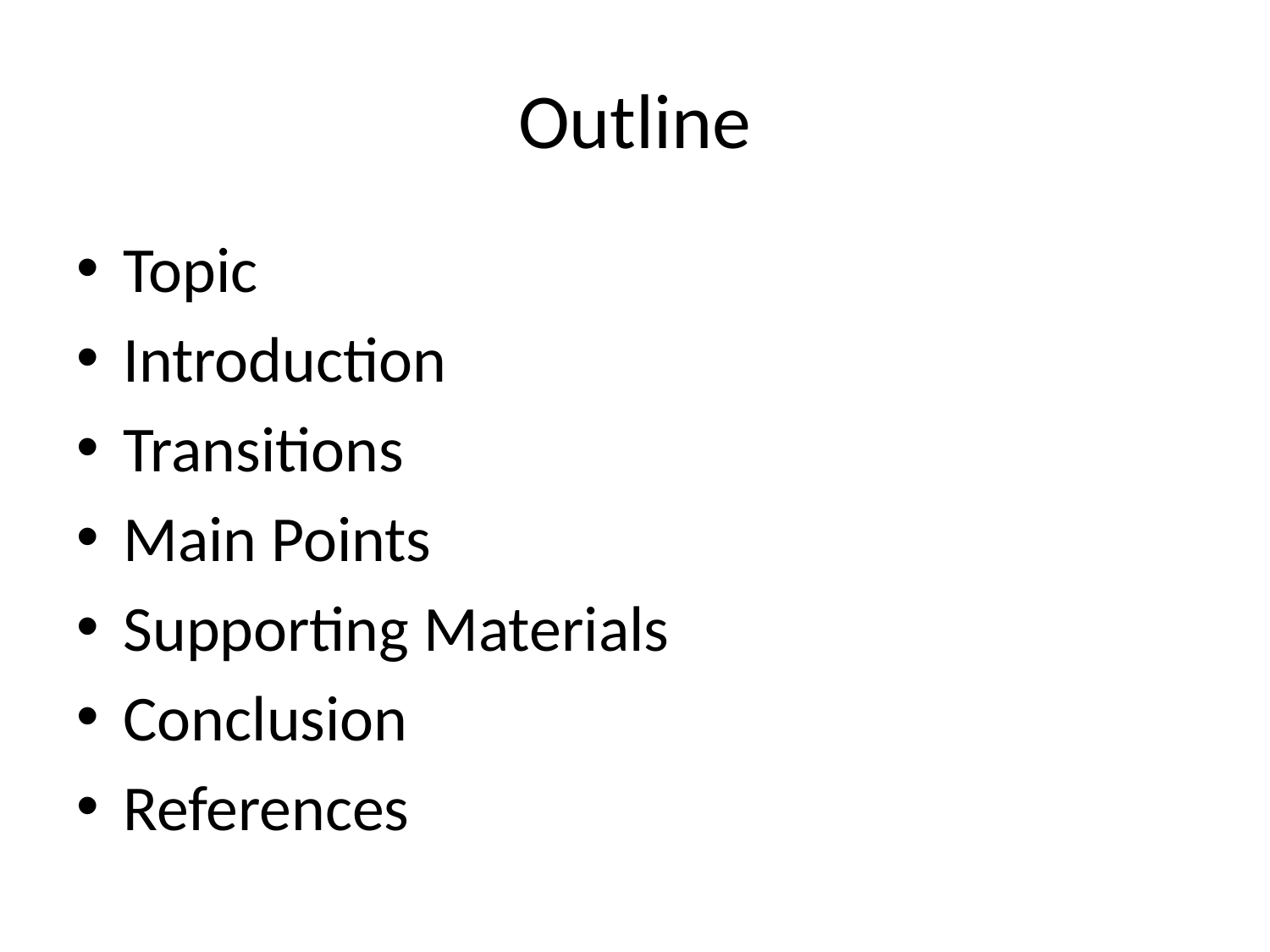

# Outline
Topic
Introduction
Transitions
Main Points
Supporting Materials
Conclusion
References